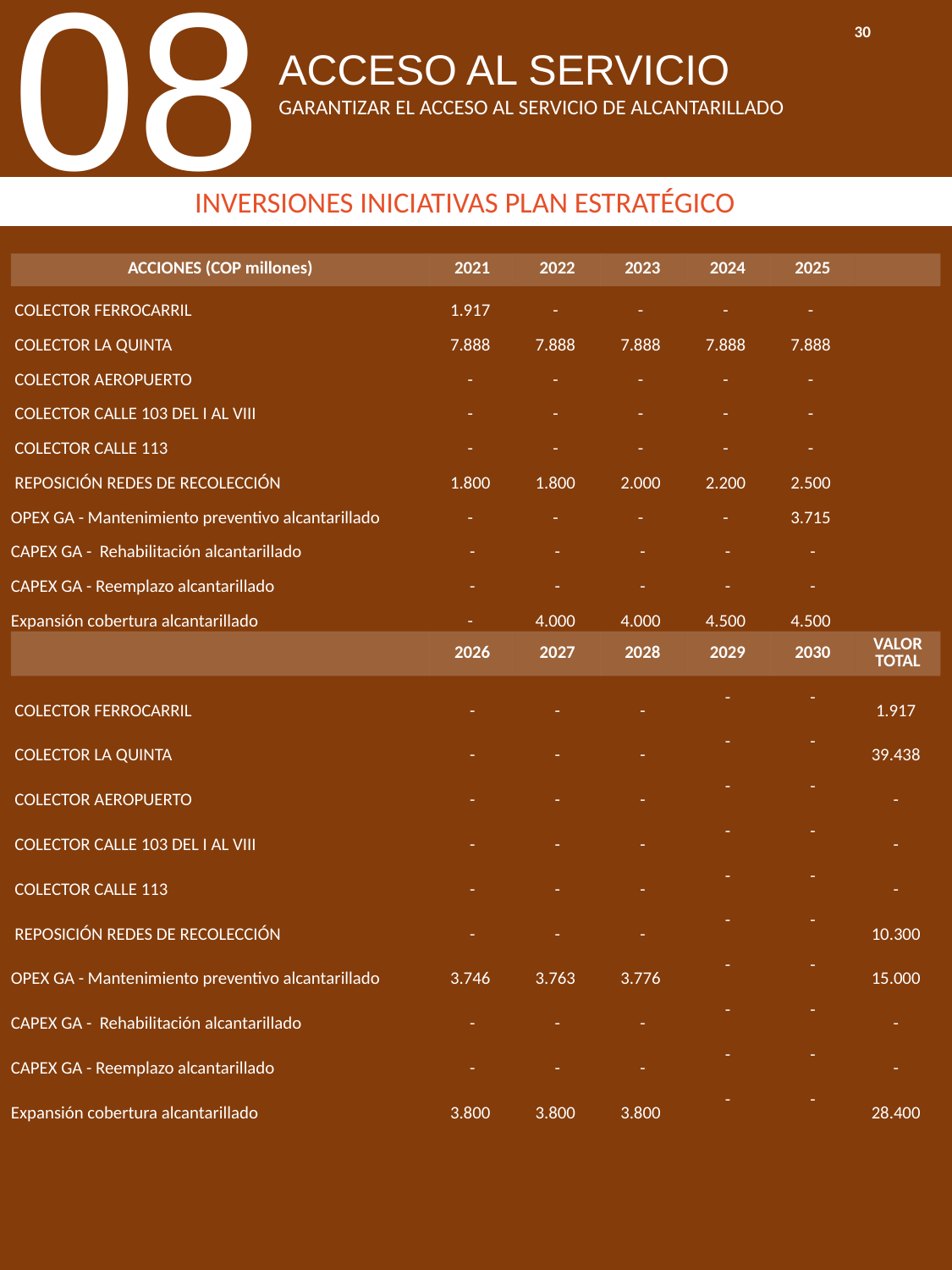

08
30
ACCESO AL SERVICIO
GARANTIZAR EL ACCESO AL SERVICIO DE ALCANTARILLADO
INVERSIONES INICIATIVAS PLAN ESTRATÉGICO
| ACCIONES (COP millones) | 2021 | 2022 | 2023 | 2024 | 2025 |  |
| --- | --- | --- | --- | --- | --- | --- |
| COLECTOR FERROCARRIL | 1.917 | - | - | - | - |  |
| COLECTOR LA QUINTA | 7.888 | 7.888 | 7.888 | 7.888 | 7.888 |  |
| COLECTOR AEROPUERTO | - | - | - | - | - |  |
| COLECTOR CALLE 103 DEL I AL VIII | - | - | - | - | - |  |
| COLECTOR CALLE 113 | - | - | - | - | - |  |
| REPOSICIÓN REDES DE RECOLECCIÓN | 1.800 | 1.800 | 2.000 | 2.200 | 2.500 |  |
| OPEX GA - Mantenimiento preventivo alcantarillado | - | - | - | - | 3.715 |  |
| CAPEX GA - Rehabilitación alcantarillado | - | - | - | - | - |  |
| CAPEX GA - Reemplazo alcantarillado | - | - | - | - | - |  |
| Expansión cobertura alcantarillado | - | 4.000 | 4.000 | 4.500 | 4.500 |  |
|  | 2026 | 2027 | 2028 | 2029 | 2030 | VALOR TOTAL |
| COLECTOR FERROCARRIL | - | - | - | - | - | 1.917 |
| COLECTOR LA QUINTA | - | - | - | - | - | 39.438 |
| COLECTOR AEROPUERTO | - | - | - | - | - | - |
| COLECTOR CALLE 103 DEL I AL VIII | - | - | - | - | - | - |
| COLECTOR CALLE 113 | - | - | - | - | - | - |
| REPOSICIÓN REDES DE RECOLECCIÓN | - | - | - | - | - | 10.300 |
| OPEX GA - Mantenimiento preventivo alcantarillado | 3.746 | 3.763 | 3.776 | - | - | 15.000 |
| CAPEX GA - Rehabilitación alcantarillado | - | - | - | - | - | - |
| CAPEX GA - Reemplazo alcantarillado | - | - | - | - | - | - |
| Expansión cobertura alcantarillado | 3.800 | 3.800 | 3.800 | - | - | 28.400 |